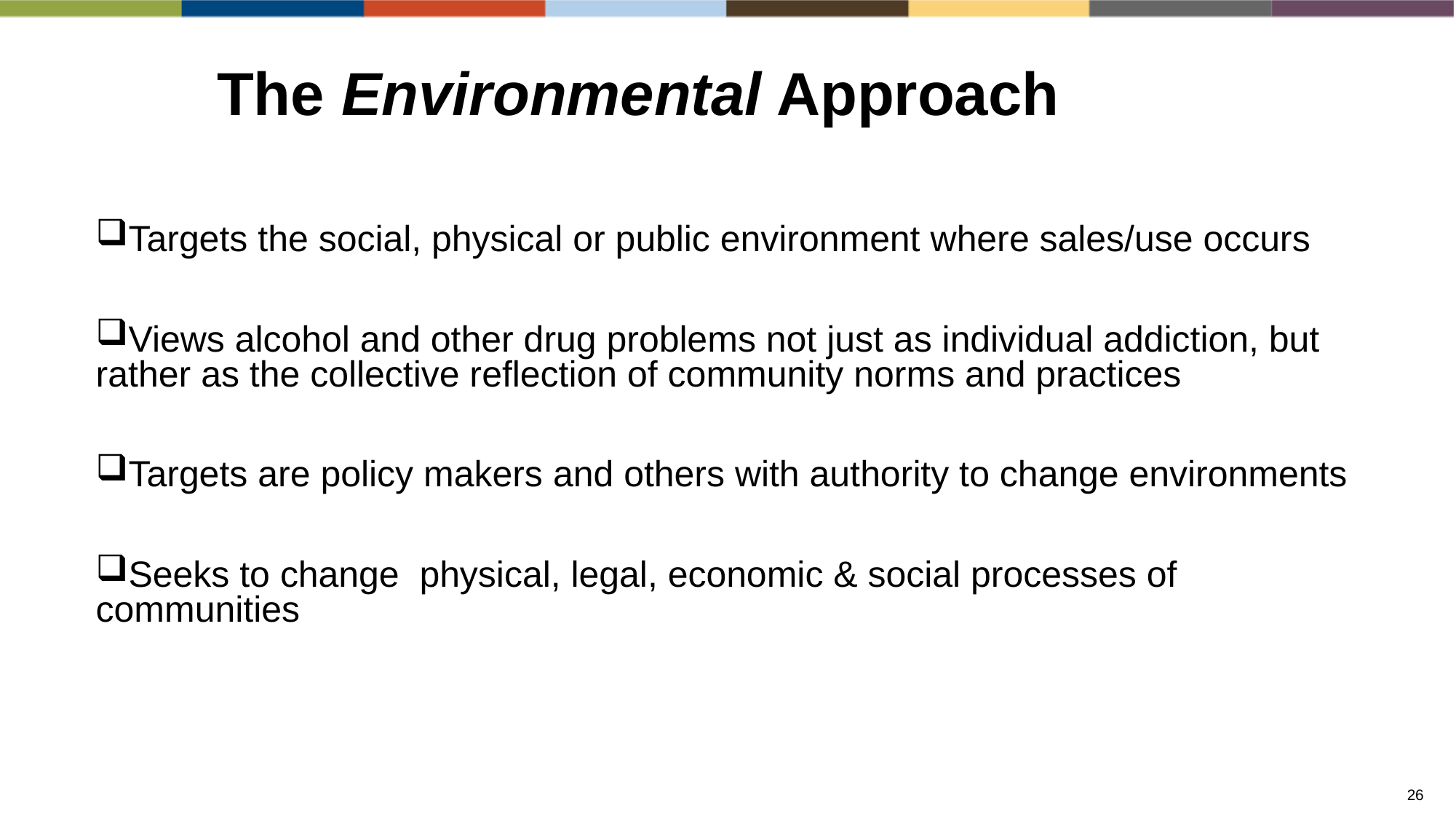

# The Environmental Approach
Targets the social, physical or public environment where sales/use occurs

Views alcohol and other drug problems not just as individual addiction, but rather as the collective reflection of community norms and practices

Targets are policy makers and others with authority to change environments

Seeks to change  physical, legal, economic & social processes of communities
26